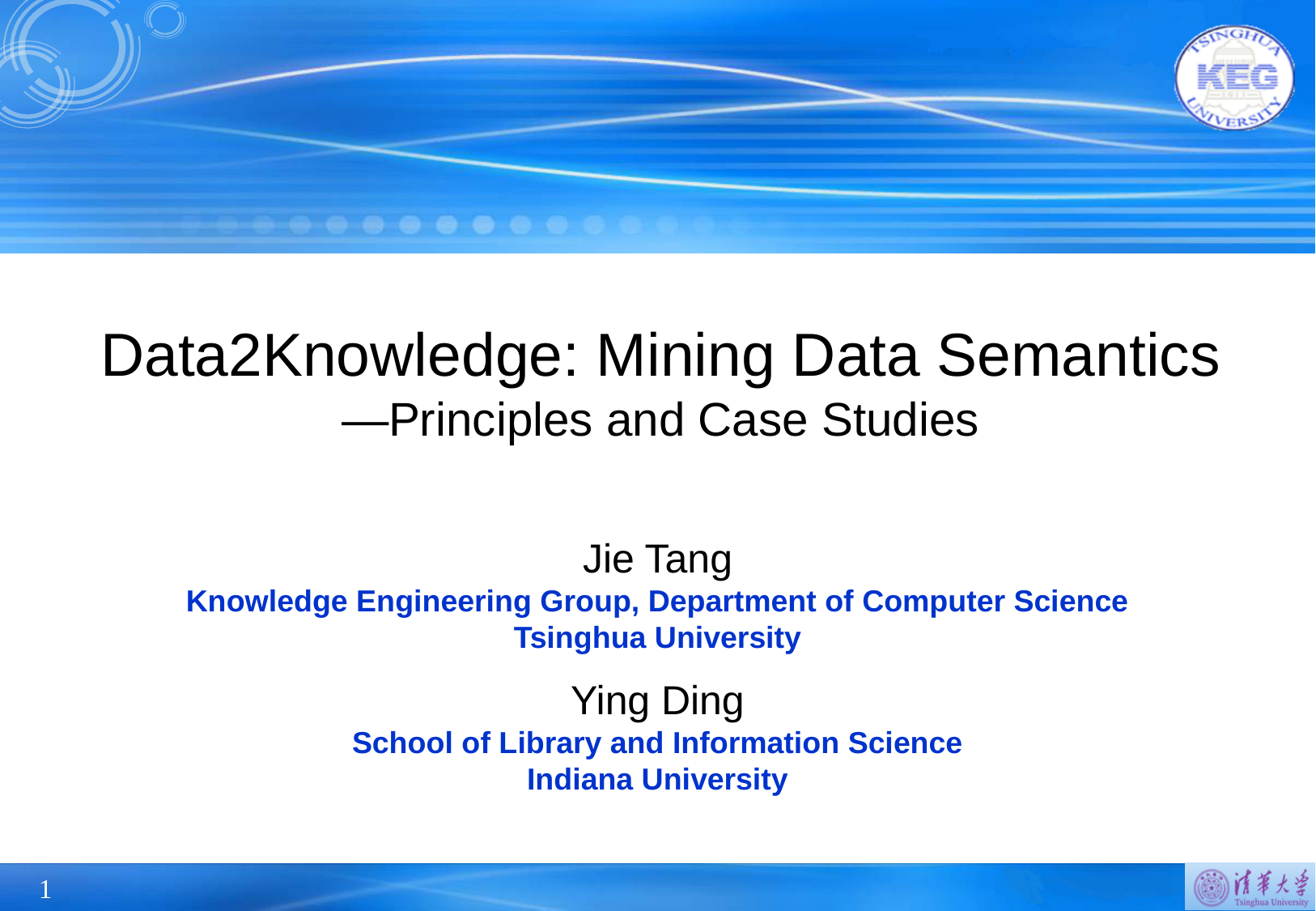

# Data2Knowledge: Mining Data Semantics —Principles and Case Studies
Jie Tang
Knowledge Engineering Group, Department of Computer Science
Tsinghua University
Ying Ding
School of Library and Information Science
Indiana University